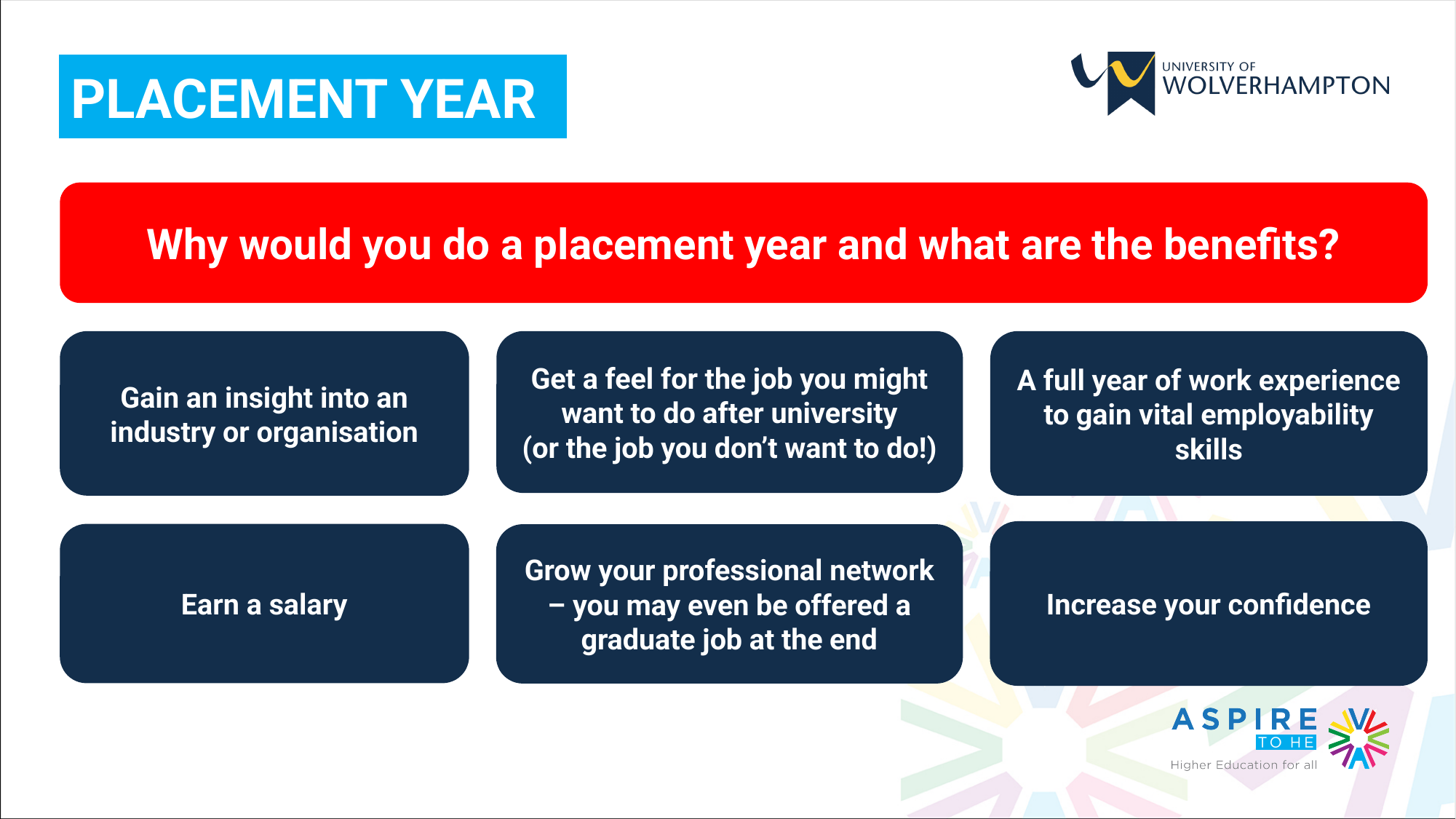

PLACEMENT YEAR
Why would you do a placement year and what are the benefits?
Gain an insight into an industry or organisation
Get a feel for the job you might want to do after university
(or the job you don’t want to do!)
A full year of work experience to gain vital employability skills
Increase your confidence
Earn a salary
Grow your professional network – you may even be offered a graduate job at the end